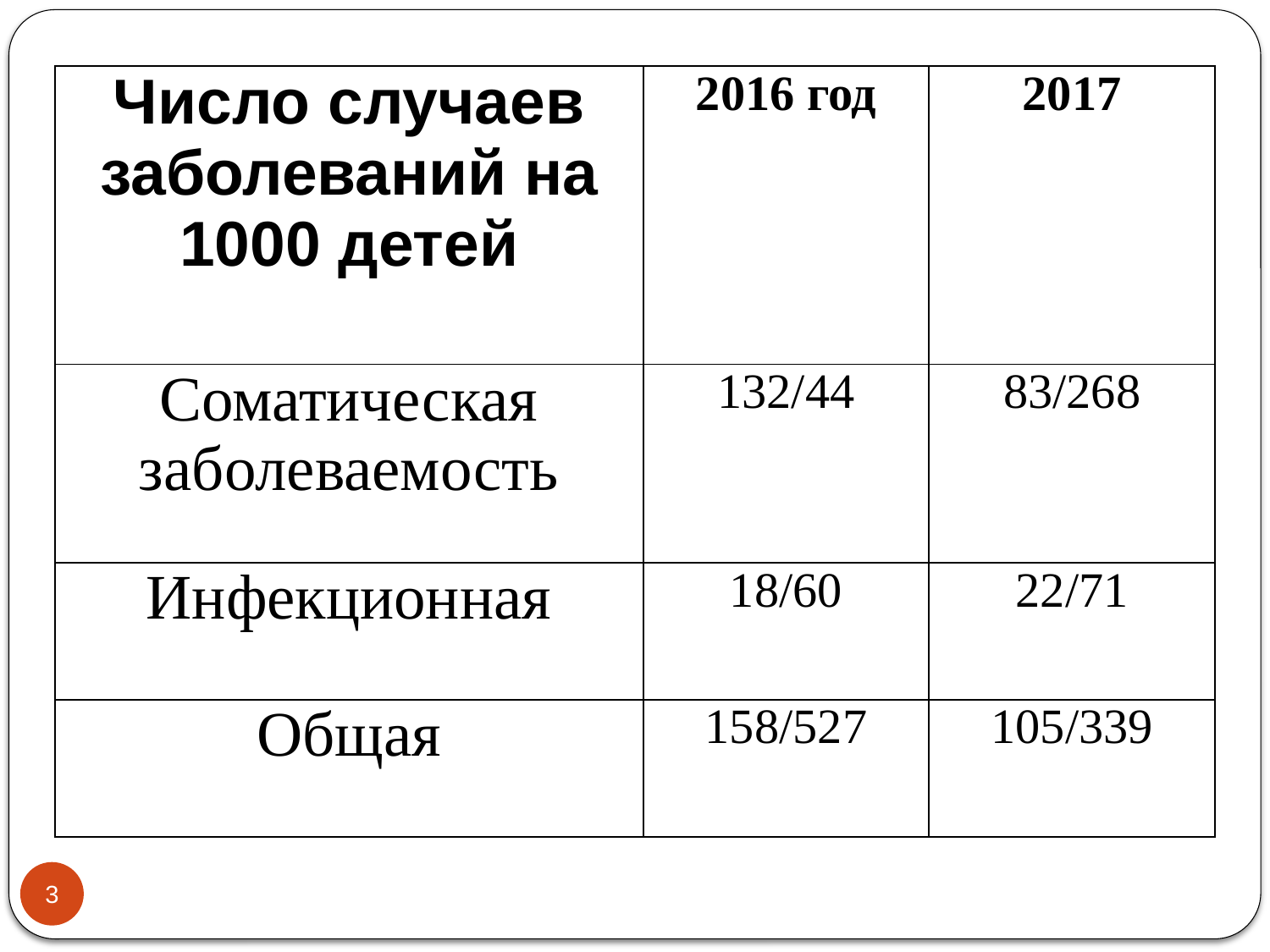

| Число случаев заболеваний на 1000 детей | 2016 год | 2017 |
| --- | --- | --- |
| Соматическая заболеваемость | 132/44 | 83/268 |
| Инфекционная | 18/60 | 22/71 |
| Общая | 158/527 | 105/339 |
3